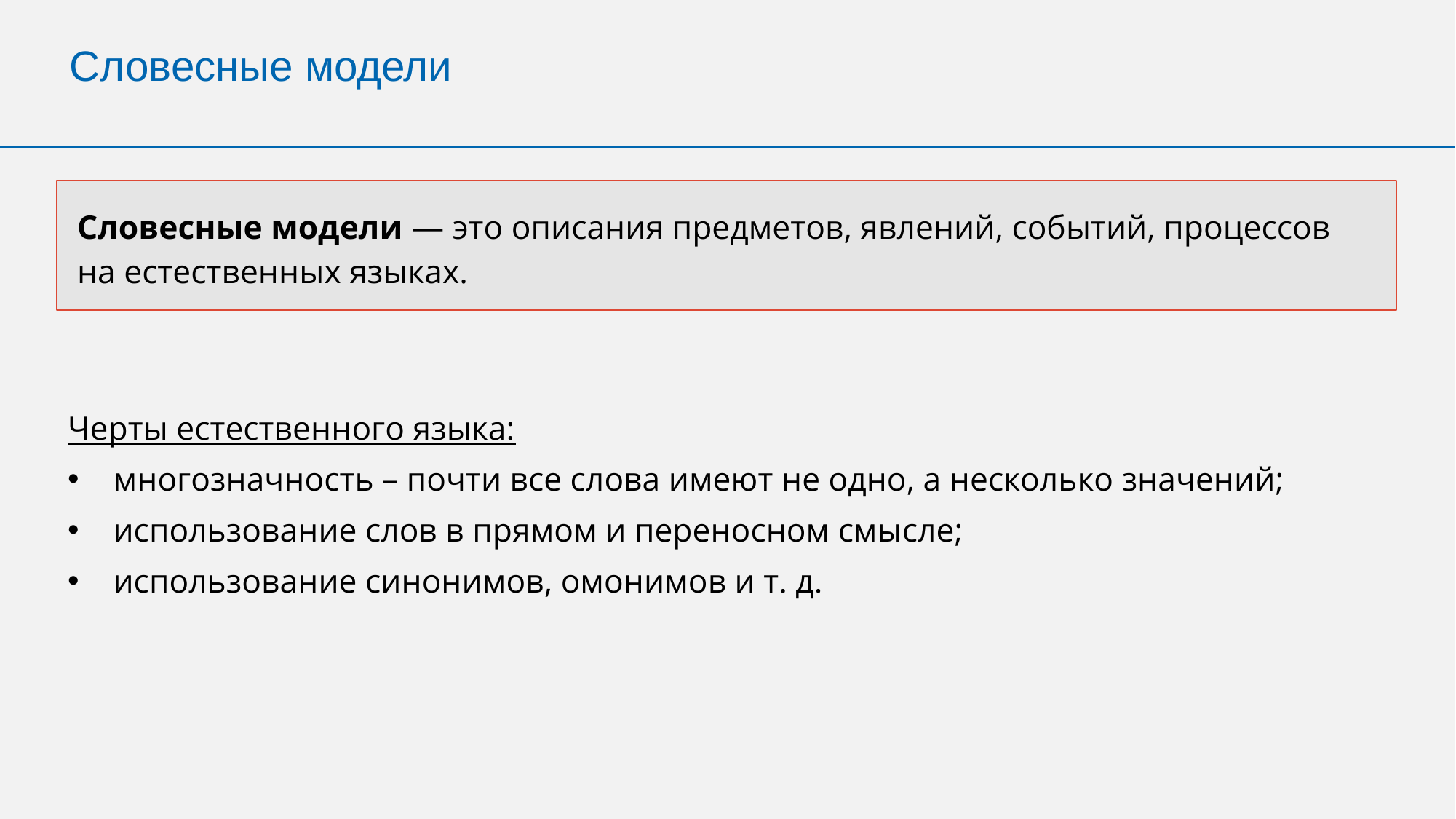

Словесные модели
Словесные модели — это описания предметов, явлений, событий, процессов на естественных языках.
Черты естественного языка:
многозначность – почти все слова имеют не одно, а несколько значений;
использование слов в прямом и переносном смысле;
использование синонимов, омонимов и т. д.